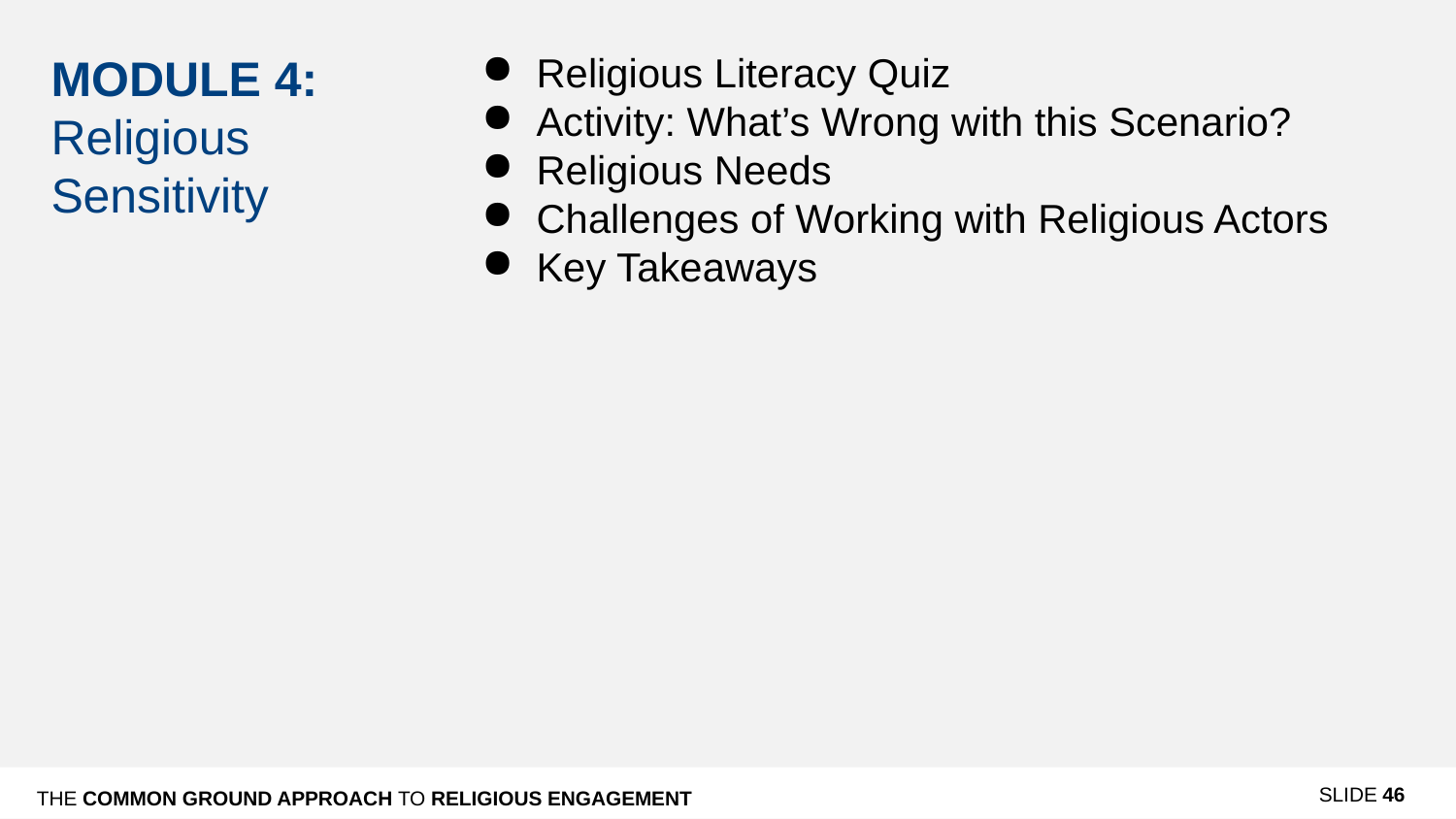

Religious Literacy Quiz
Activity: What’s Wrong with this Scenario?
Religious Needs
Challenges of Working with Religious Actors
Key Takeaways
MODULE 4: Religious Sensitivity
SLIDE 46